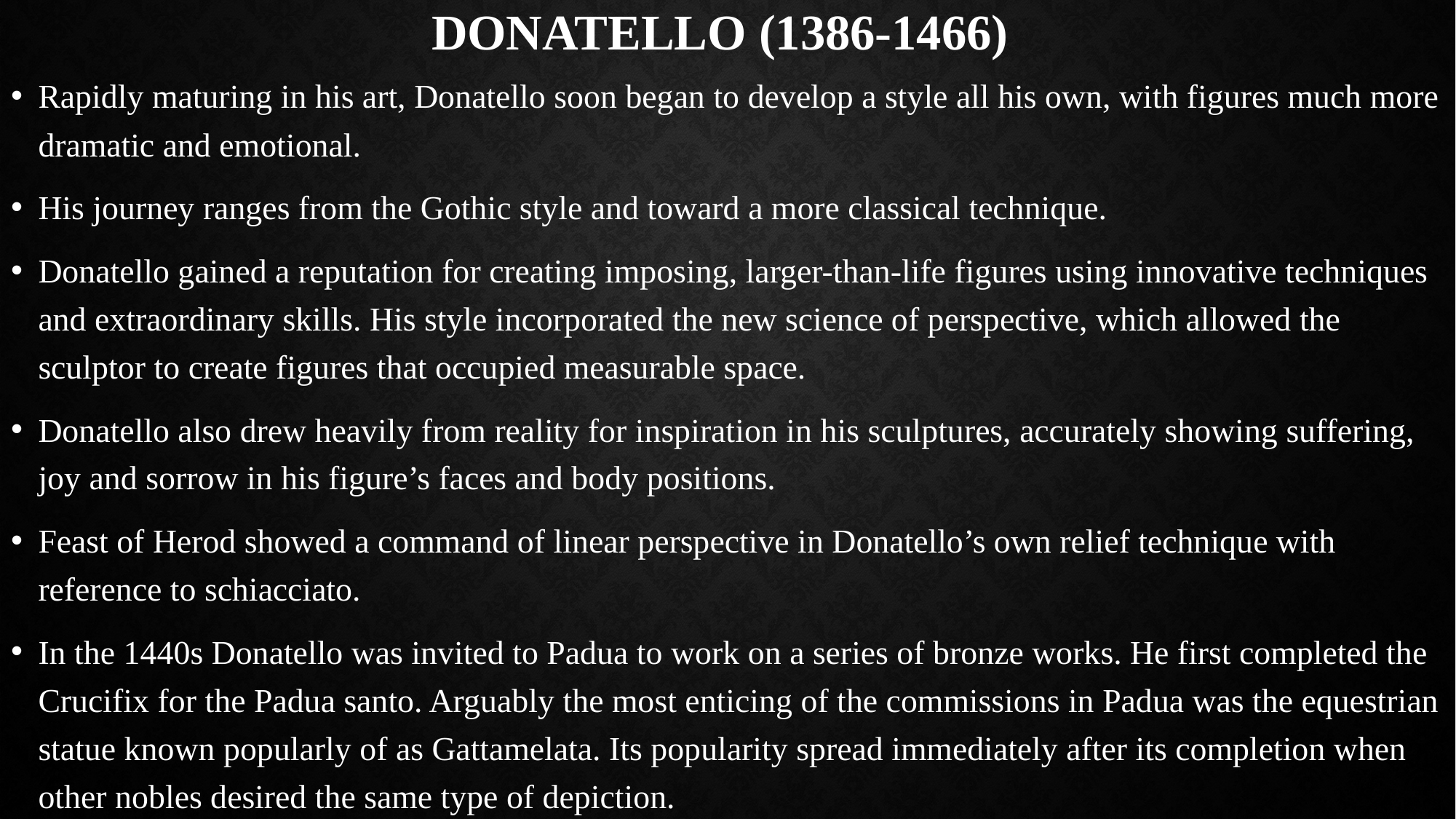

# Donatello (1386-1466)
Rapidly maturing in his art, Donatello soon began to develop a style all his own, with figures much more dramatic and emotional.
His journey ranges from the Gothic style and toward a more classical technique.
Donatello gained a reputation for creating imposing, larger-than-life figures using innovative techniques and extraordinary skills. His style incorporated the new science of perspective, which allowed the sculptor to create figures that occupied measurable space.
Donatello also drew heavily from reality for inspiration in his sculptures, accurately showing suffering, joy and sorrow in his figure’s faces and body positions.
Feast of Herod showed a command of linear perspective in Donatello’s own relief technique with reference to schiacciato.
In the 1440s Donatello was invited to Padua to work on a series of bronze works. He first completed the Crucifix for the Padua santo. Arguably the most enticing of the commissions in Padua was the equestrian statue known popularly of as Gattamelata. Its popularity spread immediately after its completion when other nobles desired the same type of depiction.